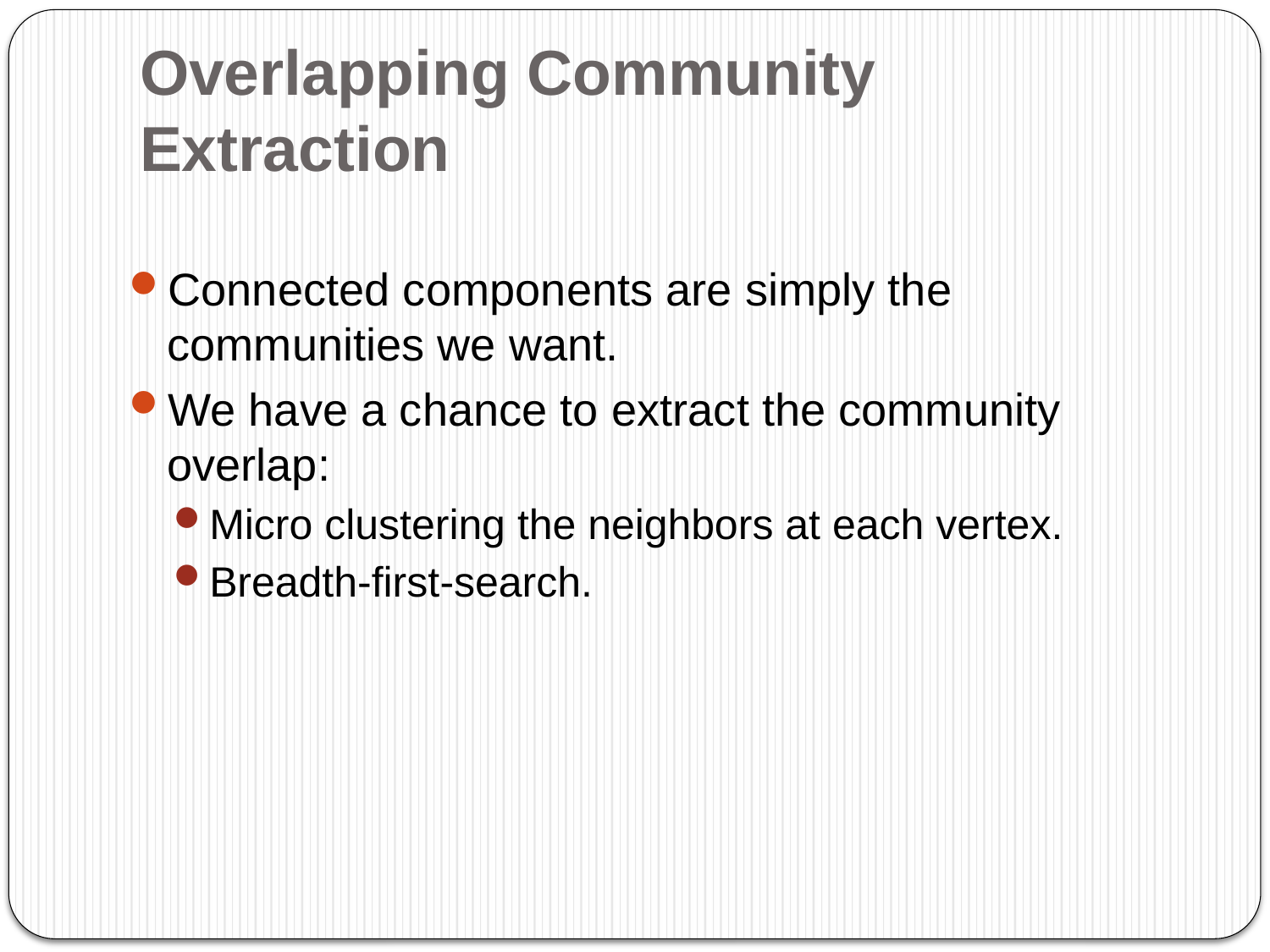

# Overlapping Community Extraction
Connected components are simply the communities we want.
We have a chance to extract the community overlap:
Micro clustering the neighbors at each vertex.
Breadth-first-search.